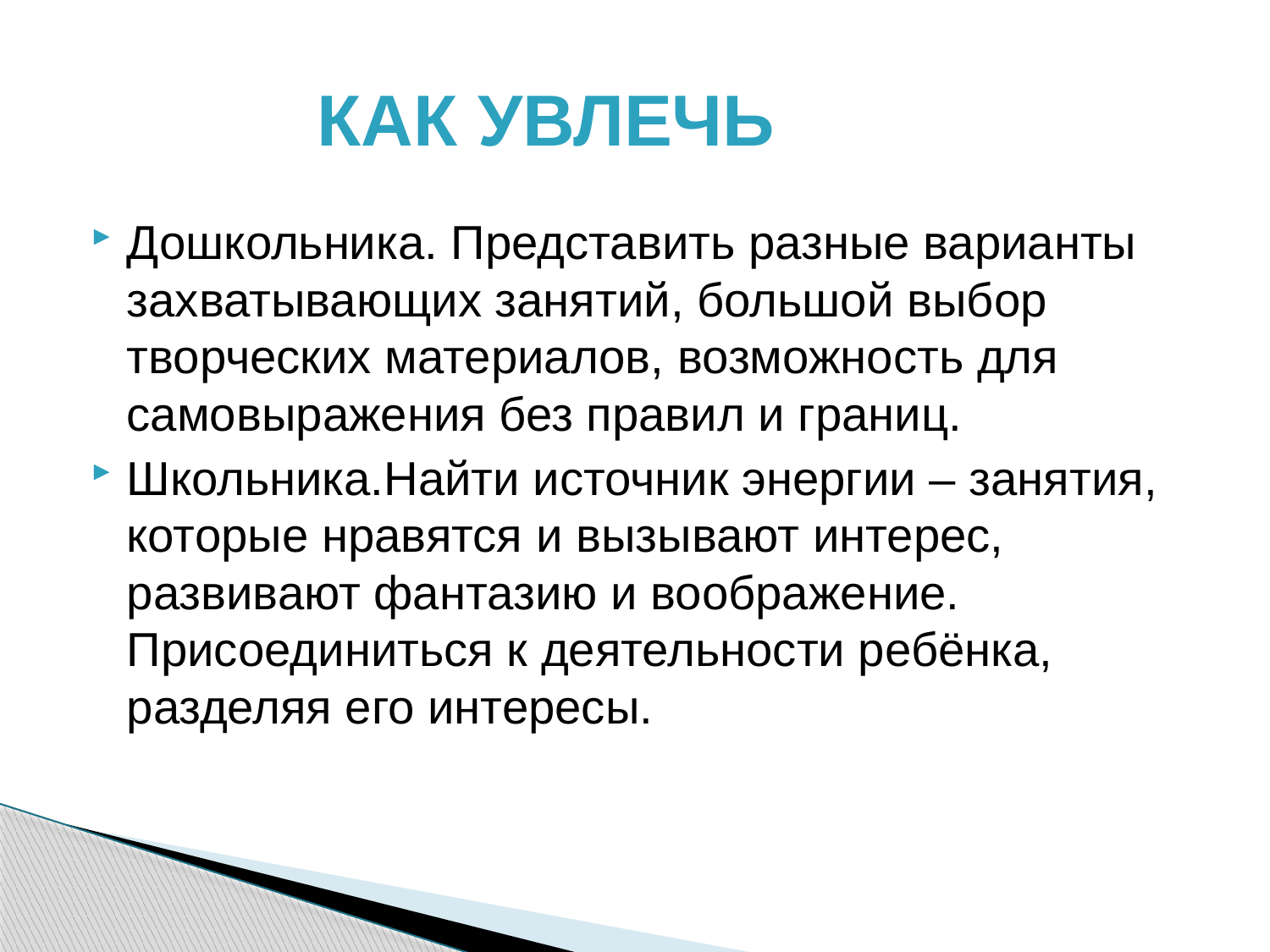

# Как увлечь
Дошкольника. Представить разные варианты захватывающих занятий, большой выбор творческих материалов, возможность для самовыражения без правил и границ.
Школьника.Найти источник энергии – занятия, которые нравятся и вызывают интерес, развивают фантазию и воображение. Присоединиться к деятельности ребёнка, разделяя его интересы.